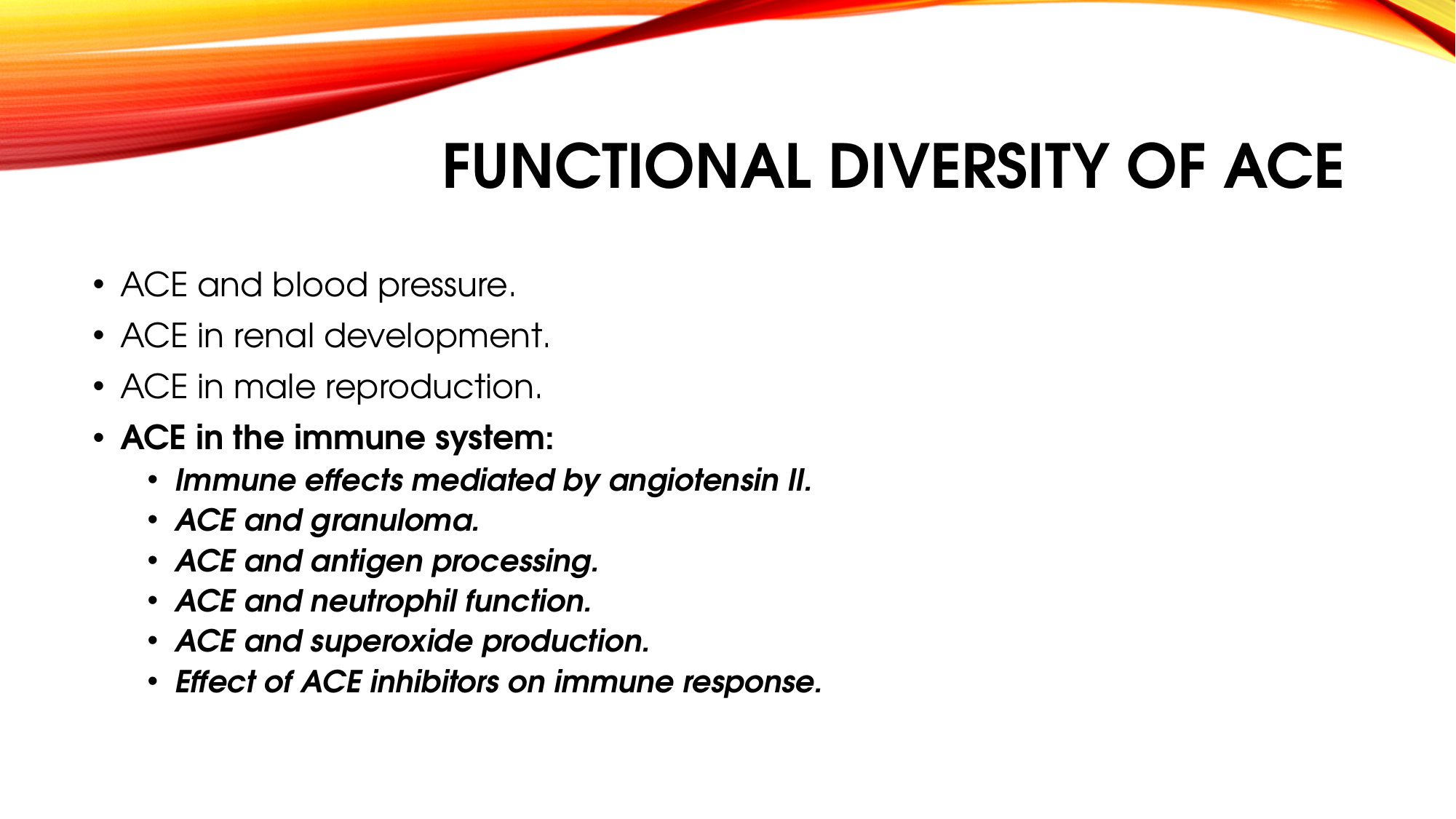

# Functional diversity of ACE
ACE and blood pressure.
ACE in renal development.
ACE in male reproduction.
ACE in the immune system:
Immune effects mediated by angiotensin II.
ACE and granuloma.
ACE and antigen processing.
ACE and neutrophil function.
ACE and superoxide production.
Effect of ACE inhibitors on immune response.